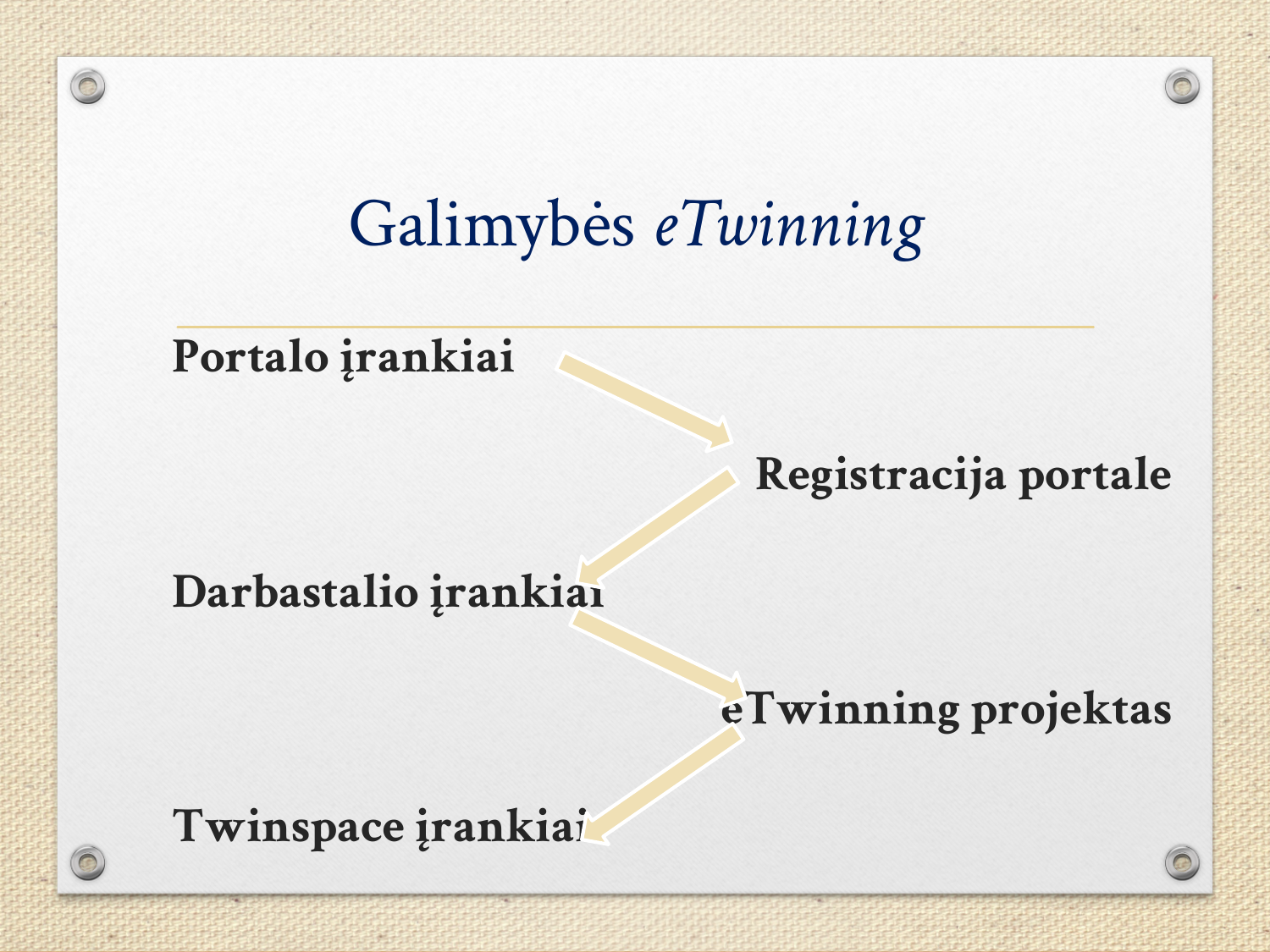

# Galimybės eTwinning
Portalo įrankiai

Registracija portale

Darbastalio įrankiai

eTwinning projektas

Twinspace įrankiai